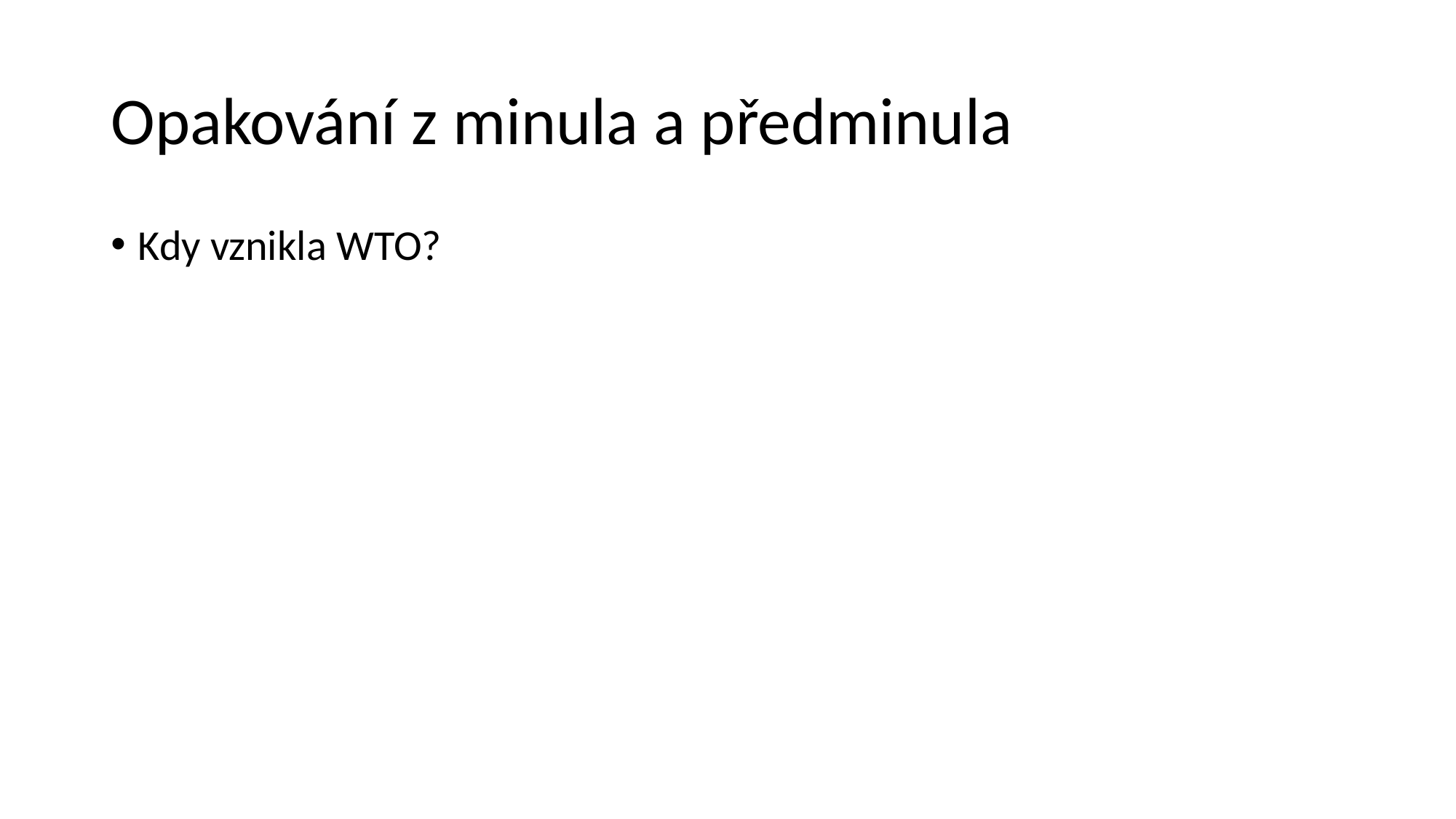

# Opakování z minula a předminula
Kdy vznikla WTO?